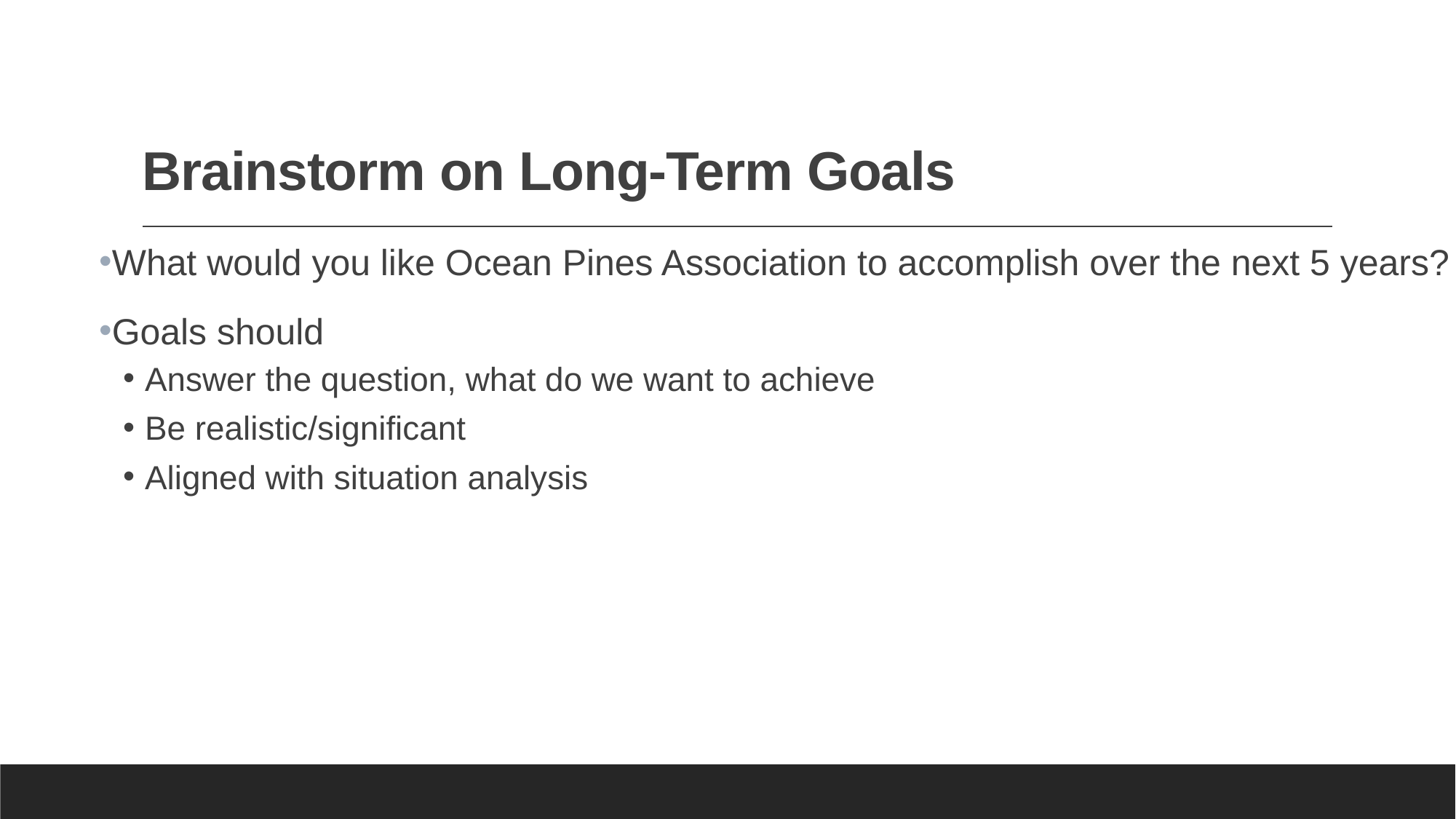

# Brainstorm on Long-Term Goals
What would you like Ocean Pines Association to accomplish over the next 5 years?
Goals should
Answer the question, what do we want to achieve
Be realistic/significant
Aligned with situation analysis